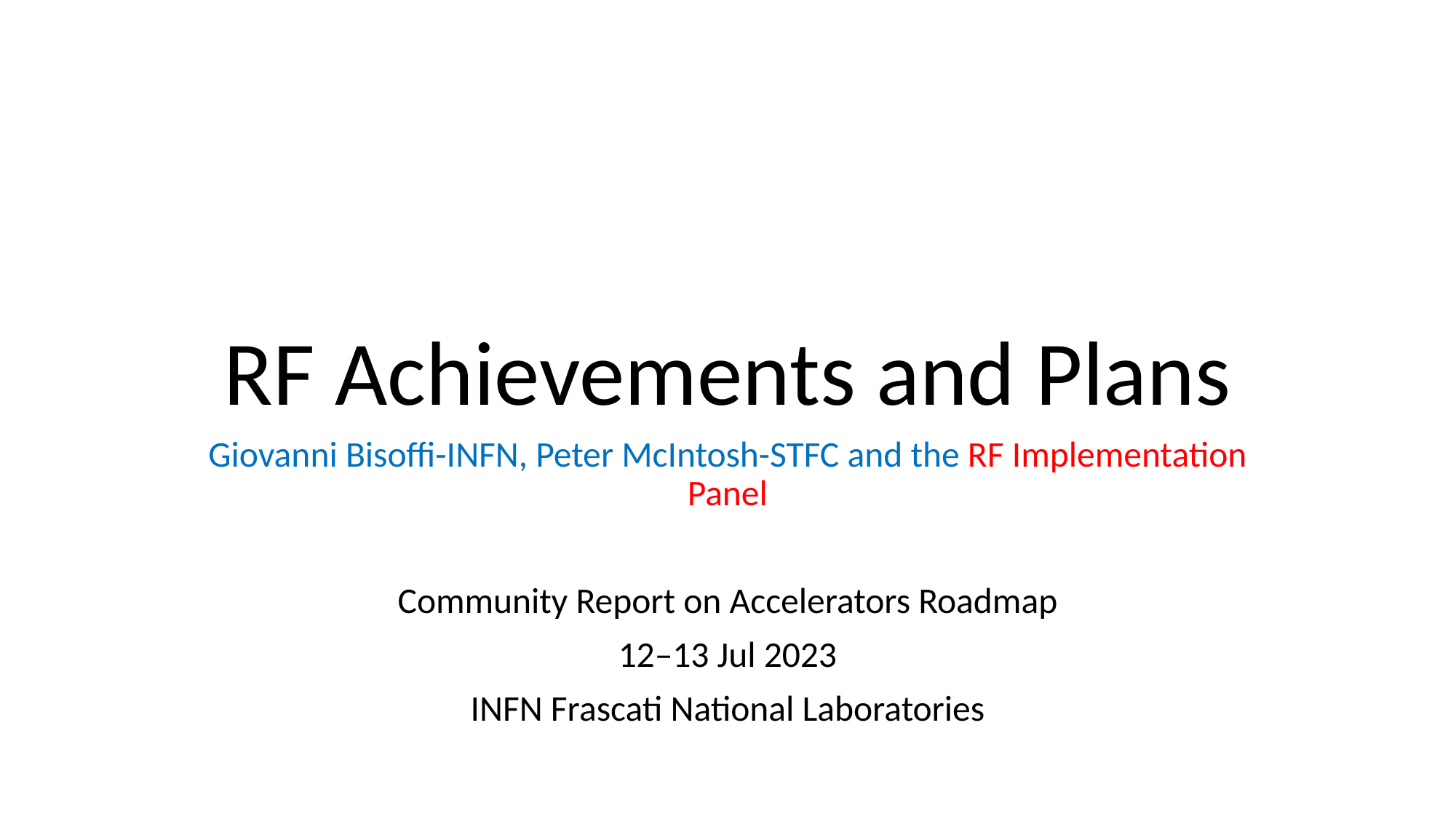

# RF Achievements and Plans
Giovanni Bisoffi-INFN, Peter McIntosh-STFC and the RF Implementation Panel

Community Report on Accelerators Roadmap
12–13 Jul 2023
INFN Frascati National Laboratories